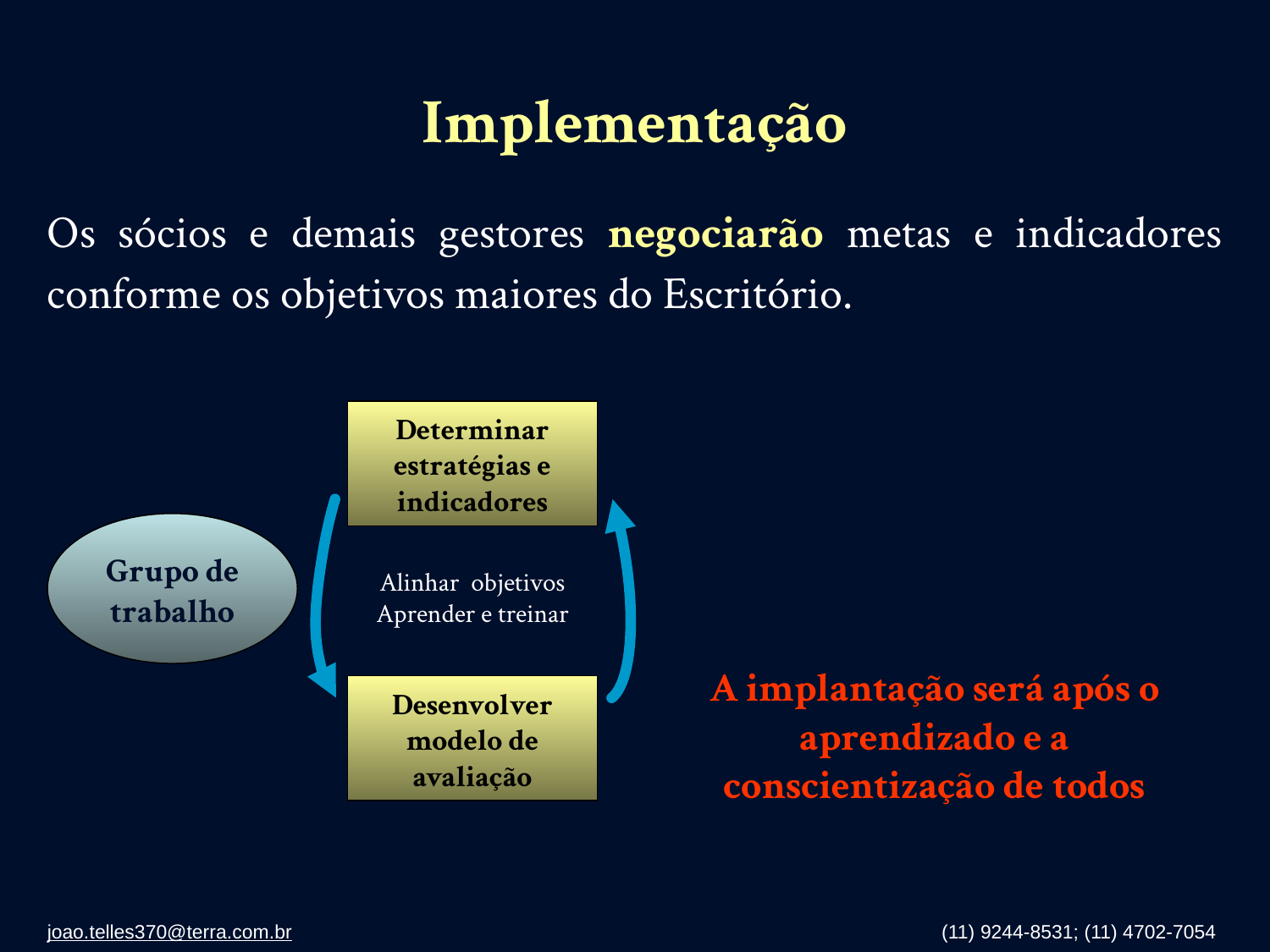

# Implementação
Os sócios e demais gestores negociarão metas e indicadores conforme os objetivos maiores do Escritório.

Determinar estratégias e indicadores
Grupo de trabalho
Alinhar  objetivos
Aprender e treinar

A implantação será após o aprendizado e a conscientização de todos
Desenvolver modelo de avaliação